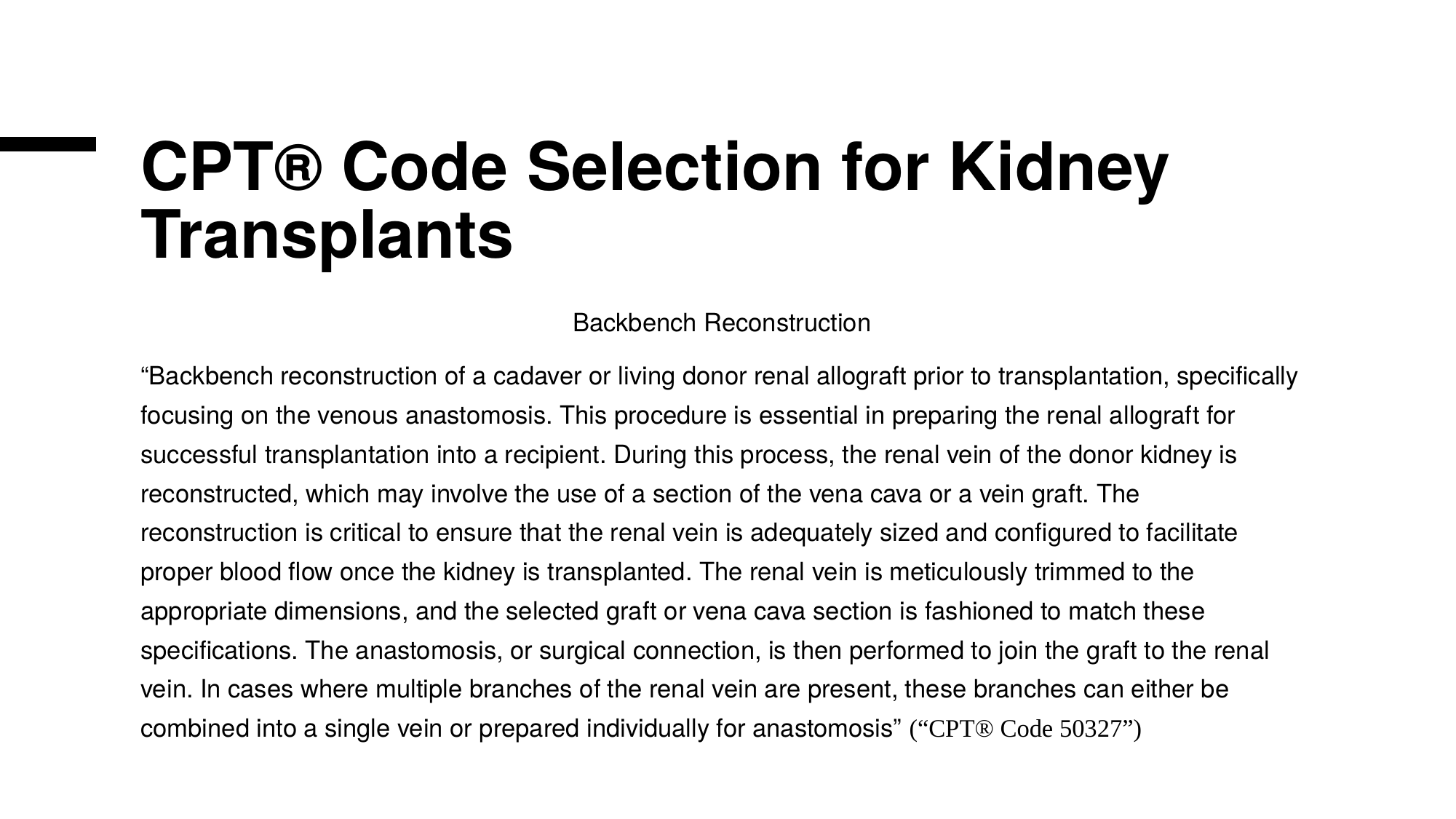

# CPT® Code Selection for Kidney Transplants
Backbench Reconstruction
“Backbench reconstruction of a cadaver or living donor renal allograft prior to transplantation, specifically focusing on the venous anastomosis. This procedure is essential in preparing the renal allograft for successful transplantation into a recipient. During this process, the renal vein of the donor kidney is reconstructed, which may involve the use of a section of the vena cava or a vein graft. The reconstruction is critical to ensure that the renal vein is adequately sized and configured to facilitate proper blood flow once the kidney is transplanted. The renal vein is meticulously trimmed to the appropriate dimensions, and the selected graft or vena cava section is fashioned to match these specifications. The anastomosis, or surgical connection, is then performed to join the graft to the renal vein. In cases where multiple branches of the renal vein are present, these branches can either be combined into a single vein or prepared individually for anastomosis” (“CPT® Code 50327”)